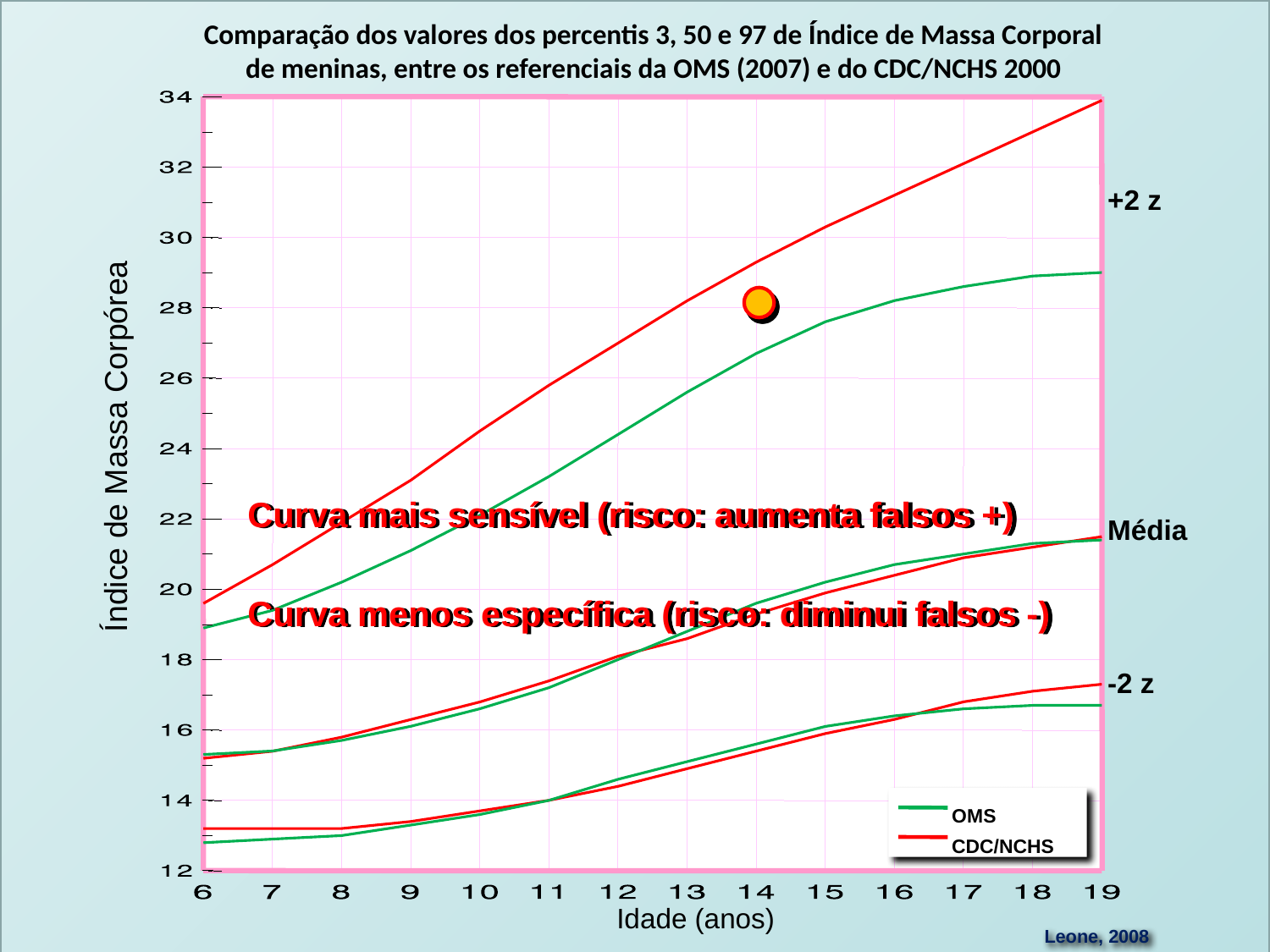

Comparação dos valores dos percentis 3, 50 e 97 de Índice de Massa Corporal de meninas, entre os referenciais da OMS (2007) e do CDC/NCHS 2000

+2 z

Índice de Massa Corpórea

Curva mais sensível (risco: aumenta falsos +)
Média

Curva menos específica (risco: diminui falsos -)

-2 z

OMS
CDC/NCHS

Idade (anos)
Leone, 2008